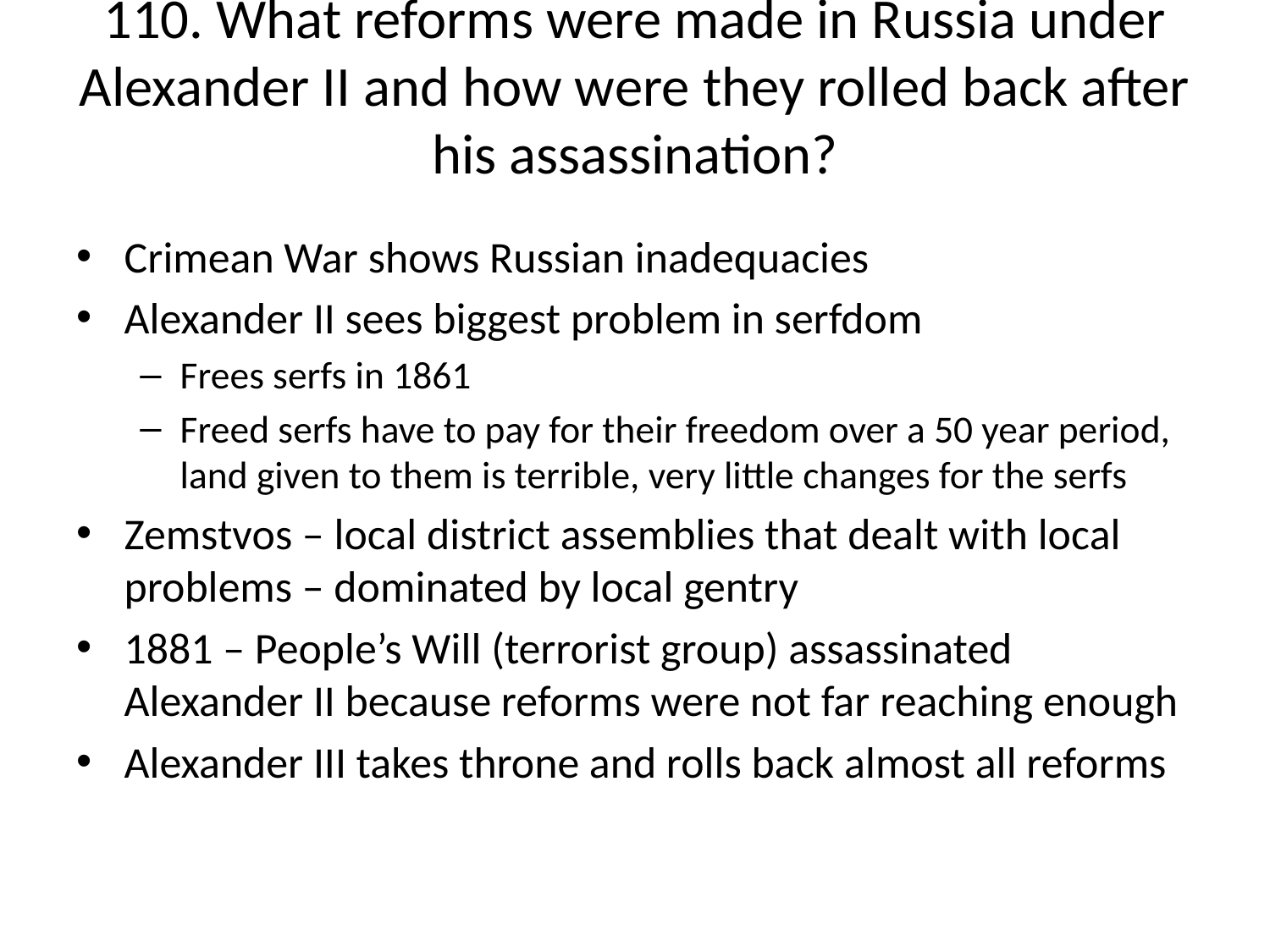

# 110. What reforms were made in Russia under Alexander II and how were they rolled back after his assassination?
Crimean War shows Russian inadequacies
Alexander II sees biggest problem in serfdom
Frees serfs in 1861
Freed serfs have to pay for their freedom over a 50 year period, land given to them is terrible, very little changes for the serfs
Zemstvos – local district assemblies that dealt with local problems – dominated by local gentry
1881 – People’s Will (terrorist group) assassinated Alexander II because reforms were not far reaching enough
Alexander III takes throne and rolls back almost all reforms